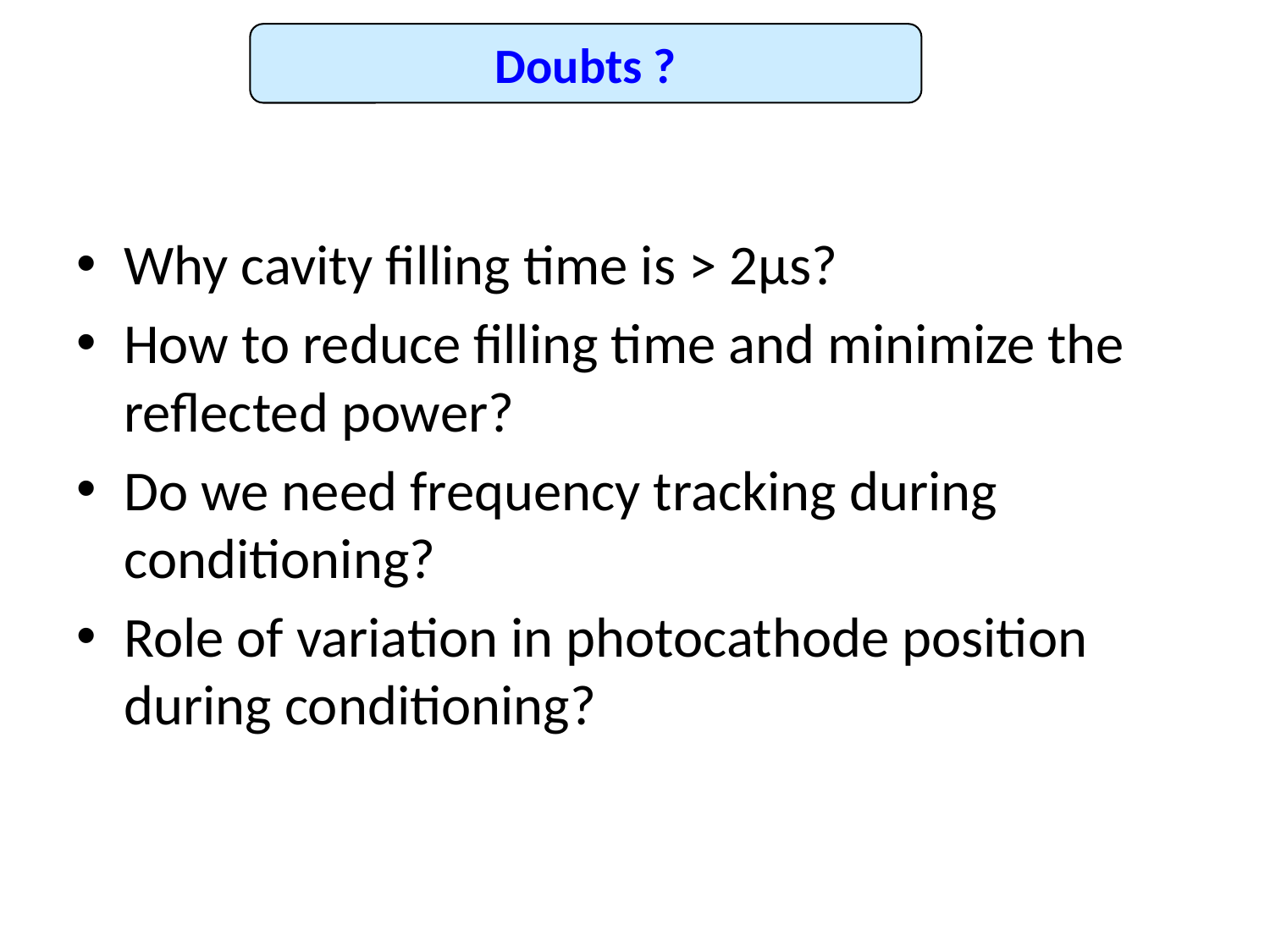

Doubts ?
Why cavity filling time is > 2μs?
How to reduce filling time and minimize the reflected power?
Do we need frequency tracking during conditioning?
Role of variation in photocathode position during conditioning?